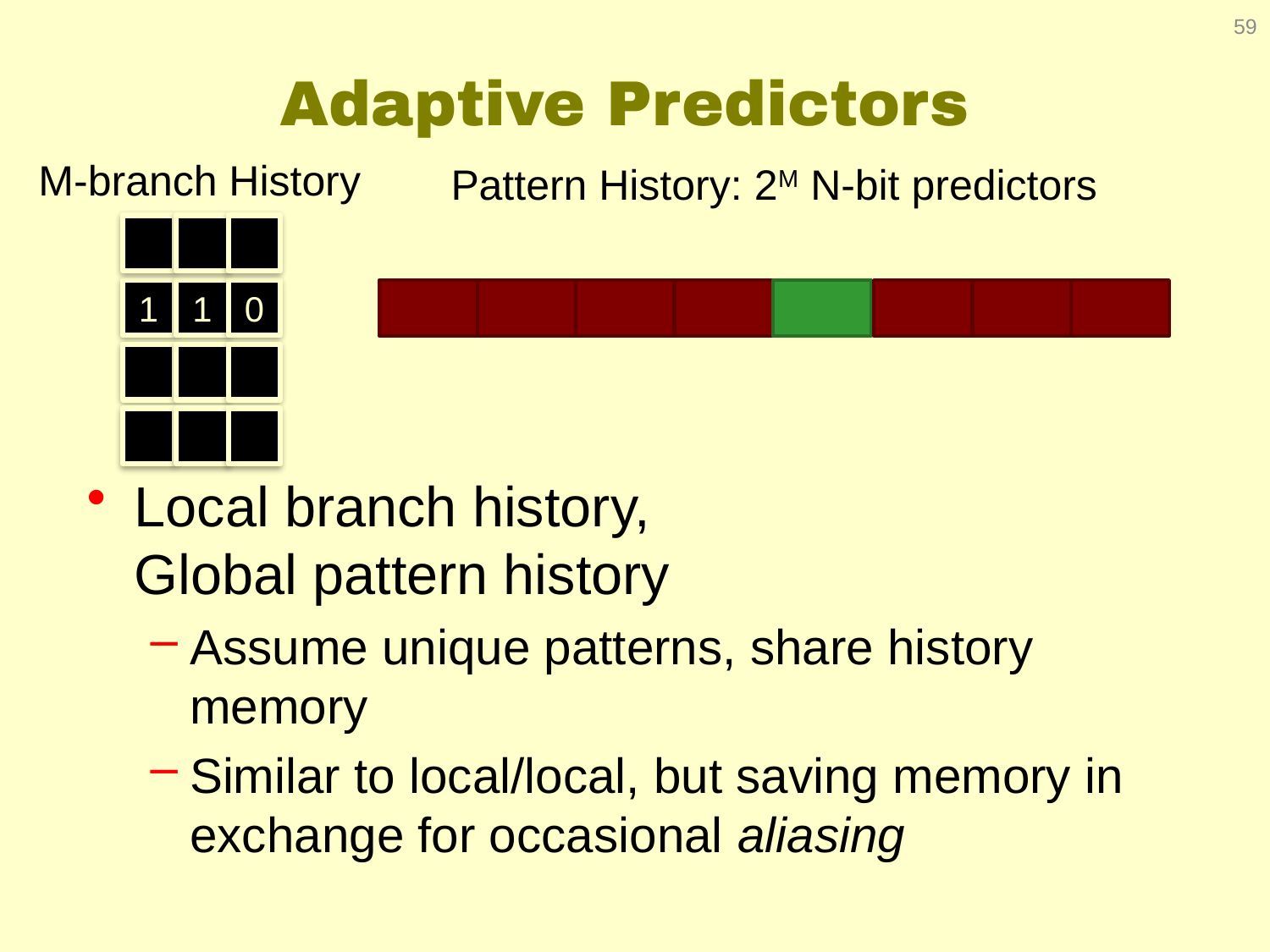

59
# Adaptive Predictors
M-branch History
Pattern History: 2M N-bit predictors

1
1
0

Local branch history,
Global pattern history
Assume unique patterns, share history memory
Similar to local/local, but saving memory in exchange for occasional aliasing